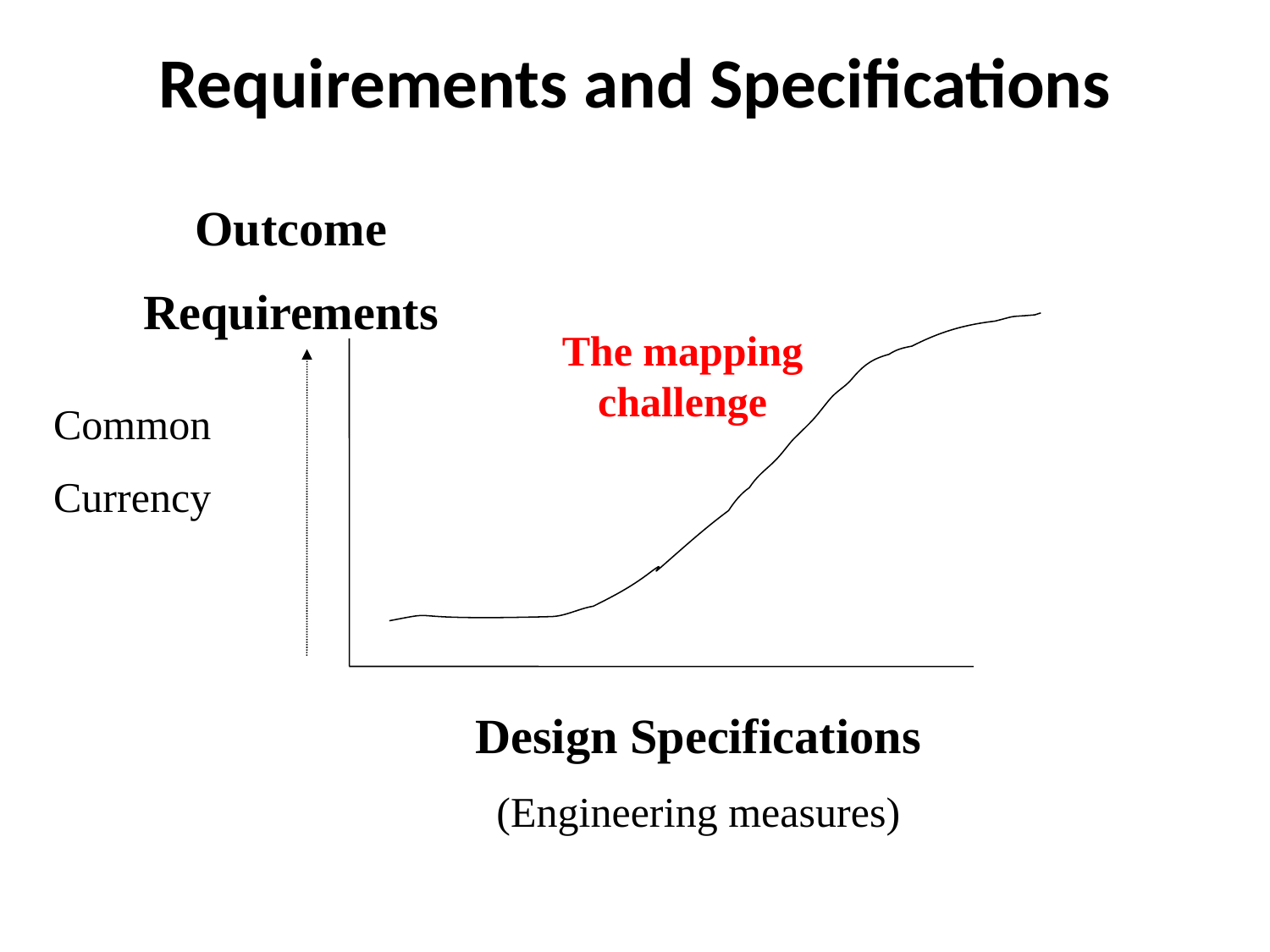

# Requirements and Specifications
Outcome
Requirements

The mapping challenge

Common
Currency

Design Specifications
(Engineering measures)